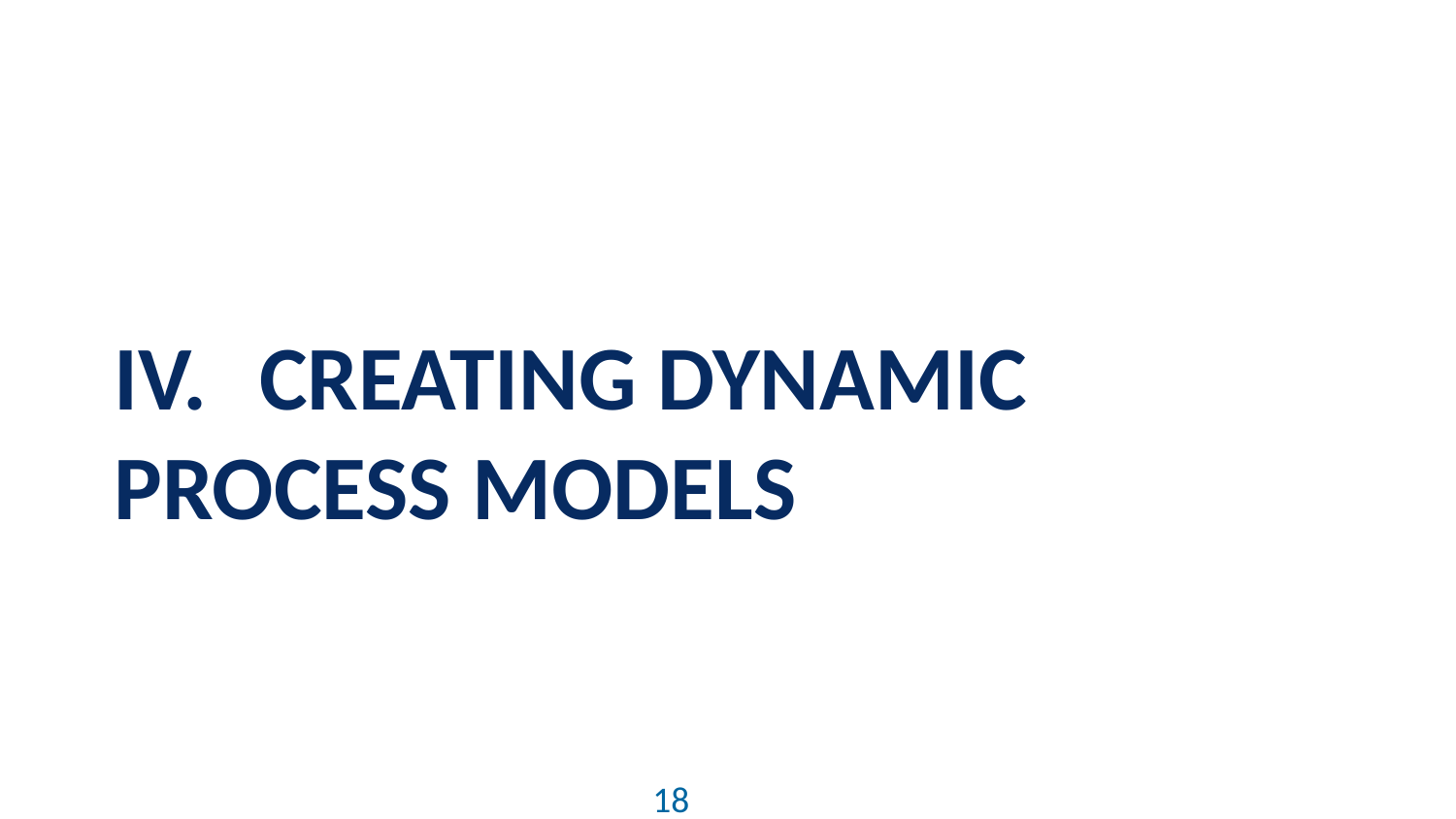

# IV.	CREATING DYNAMIC PROCESS MODELS

18